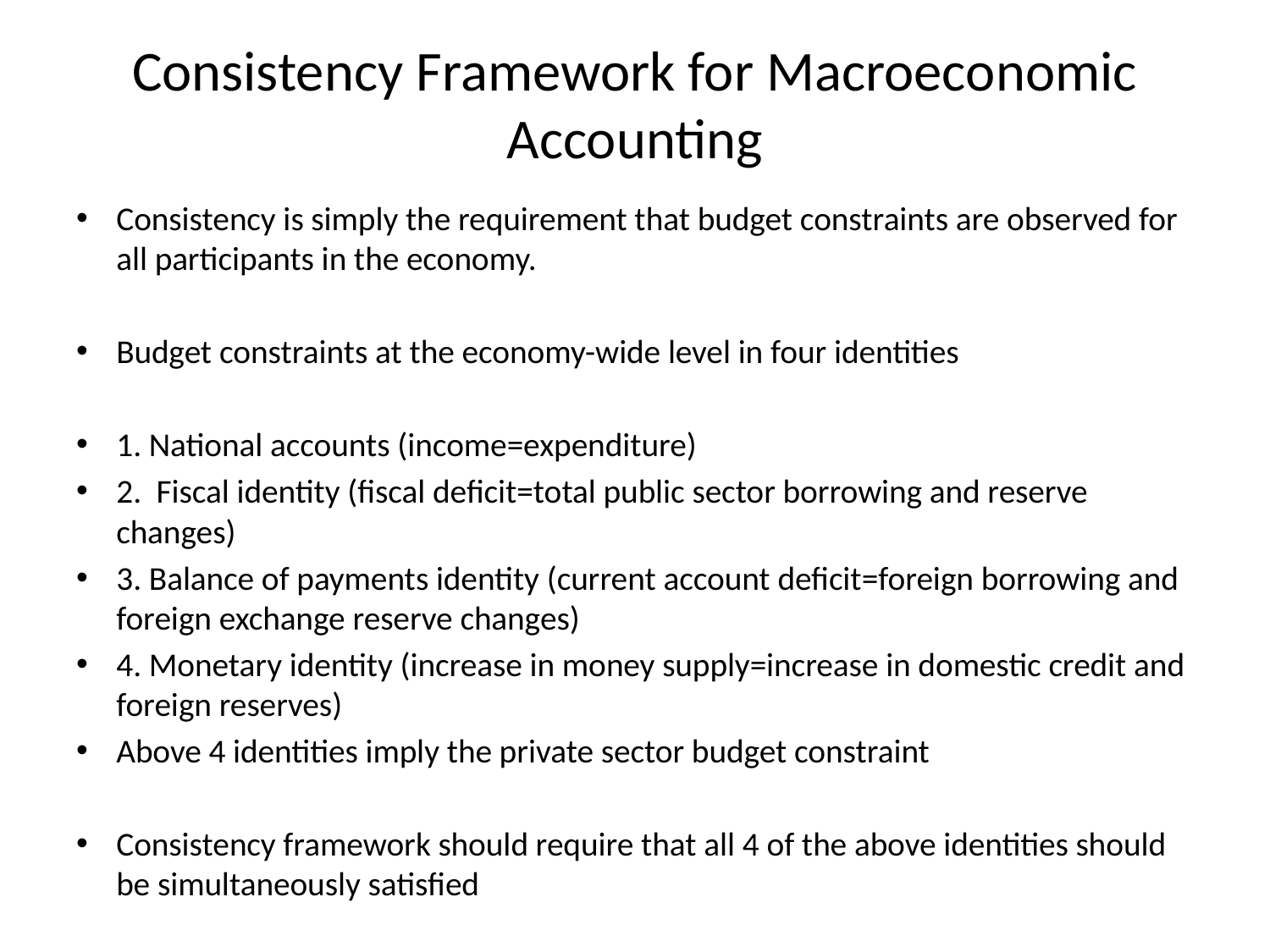

# Consistency Framework for Macroeconomic Accounting
Consistency is simply the requirement that budget constraints are observed for all participants in the economy.

Budget constraints at the economy-wide level in four identities

1. National accounts (income=expenditure)
2.  Fiscal identity (fiscal deficit=total public sector borrowing and reserve changes)
3. Balance of payments identity (current account deficit=foreign borrowing and foreign exchange reserve changes)
4. Monetary identity (increase in money supply=increase in domestic credit and foreign reserves)
Above 4 identities imply the private sector budget constraint

Consistency framework should require that all 4 of the above identities should be simultaneously satisfied